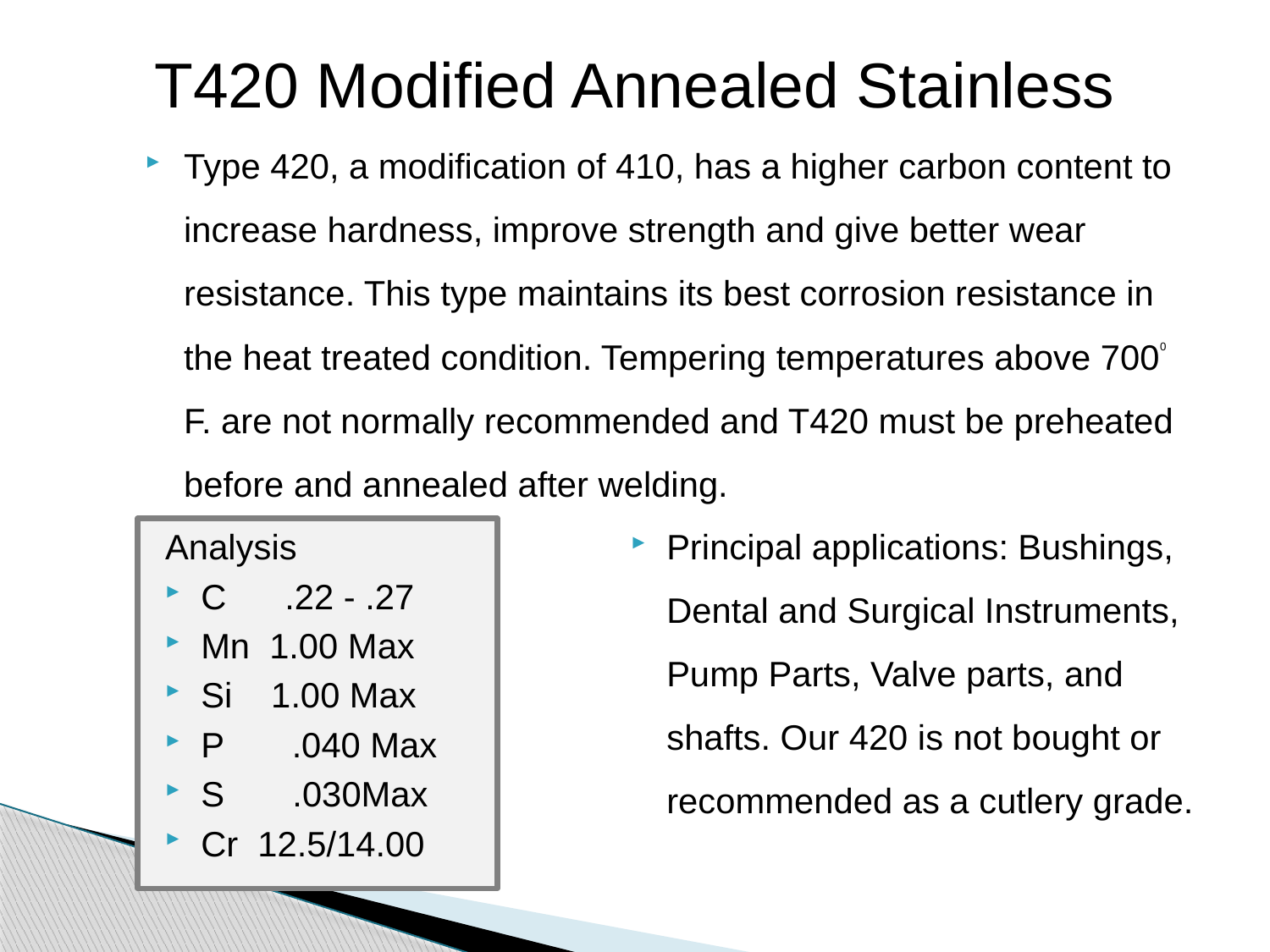

T420 Modified Annealed Stainless
Type 420, a modification of 410, has a higher carbon content to increase hardness, improve strength and give better wear resistance. This type maintains its best corrosion resistance in the heat treated condition. Tempering temperatures above 7000 F. are not normally recommended and T420 must be preheated before and annealed after welding.
Principal applications: Bushings, Dental and Surgical Instruments, Pump Parts, Valve parts, and shafts. Our 420 is not bought or recommended as a cutlery grade.
Analysis
C      .22 - .27
Mn  1.00 Max
Si    1.00 Max
P       .040 Max
S       .030Max
Cr  12.5/14.00